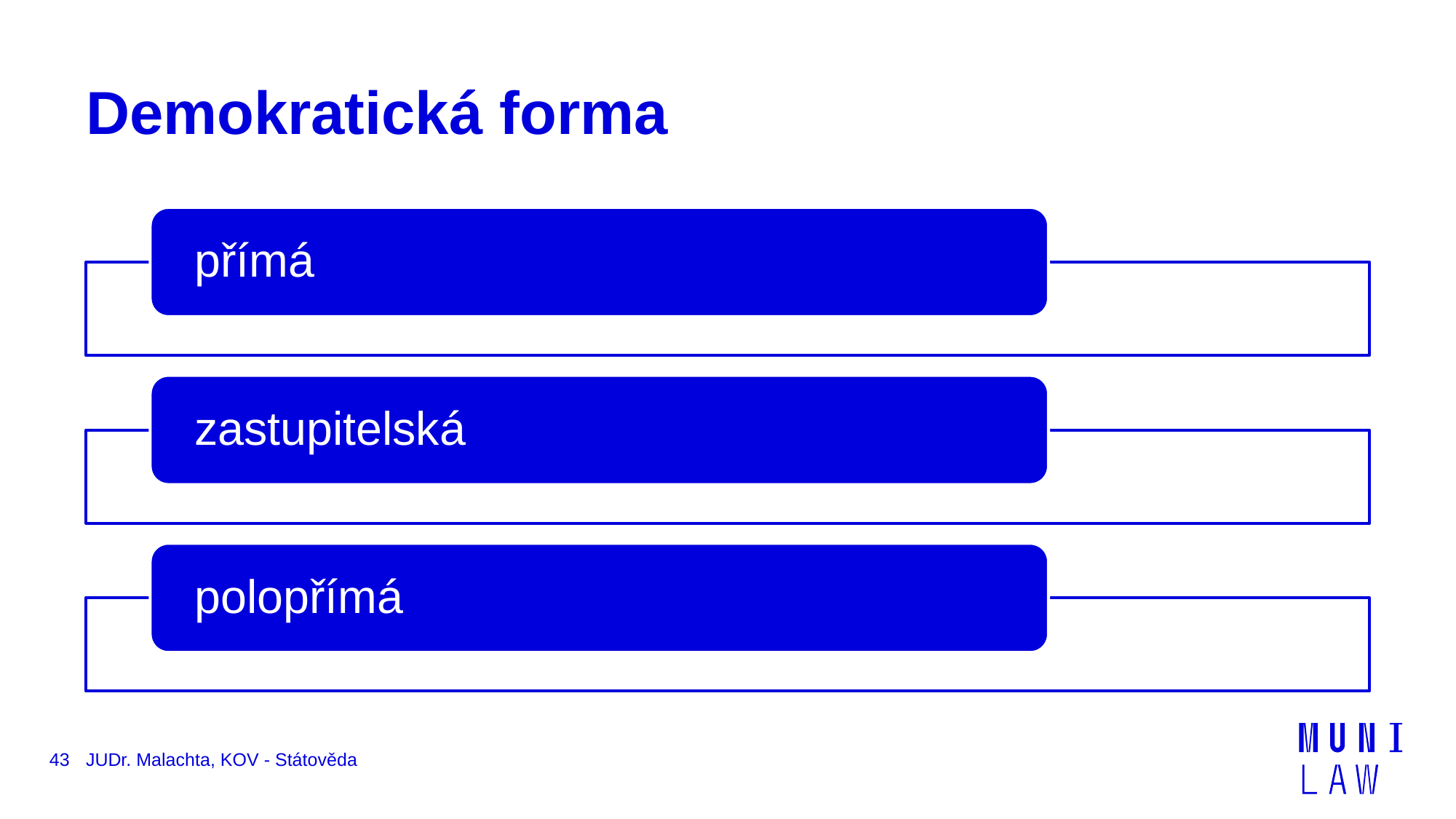

# Demokratická forma
přímá
zastupitelská
polopřímá
43
JUDr. Malachta, KOV - Státověda